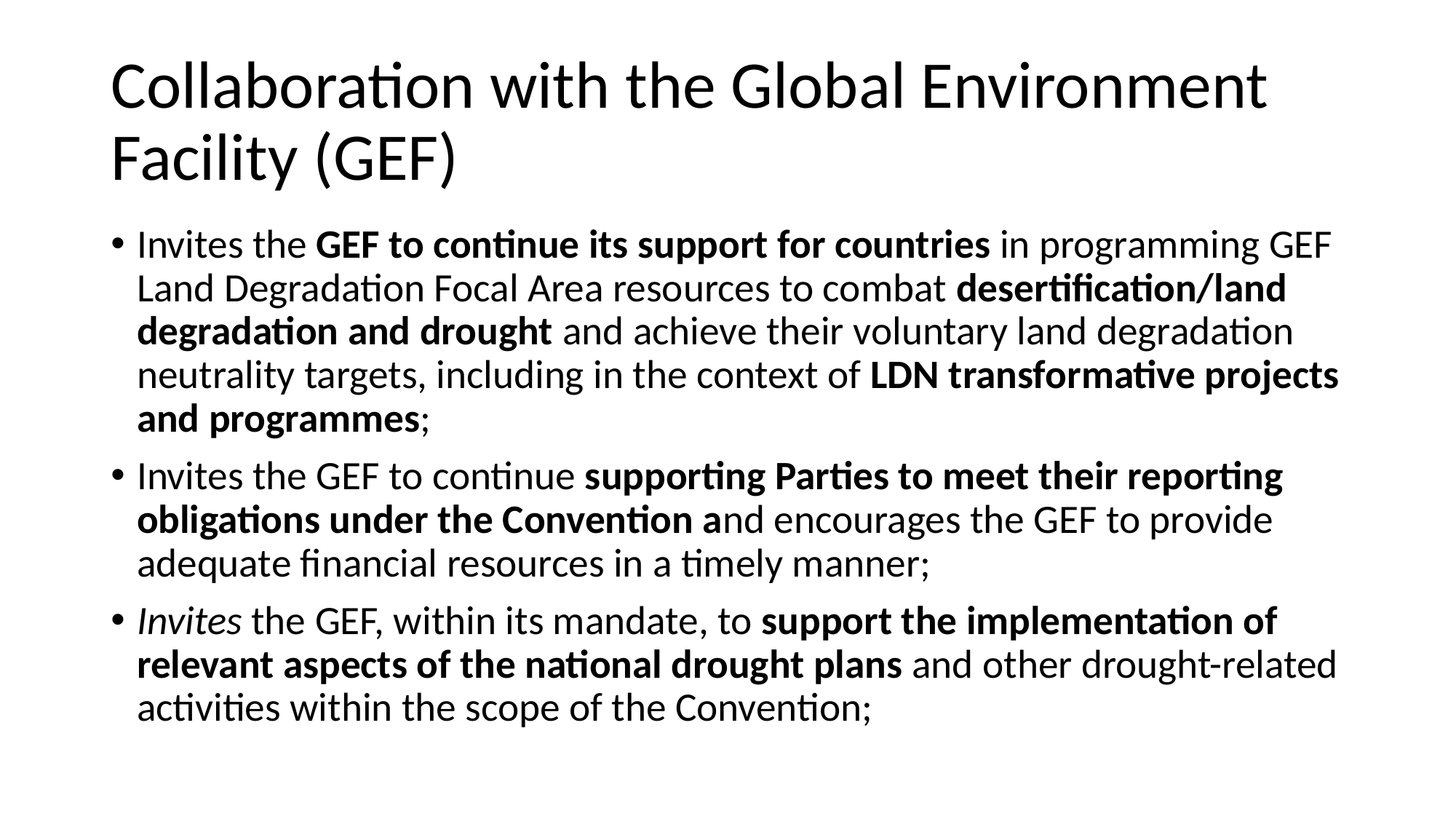

# Collaboration with the Global Environment Facility (GEF)
Invites the GEF to continue its support for countries in programming GEF Land Degradation Focal Area resources to combat desertification/land degradation and drought and achieve their voluntary land degradation neutrality targets, including in the context of LDN transformative projects and programmes;
Invites the GEF to continue supporting Parties to meet their reporting obligations under the Convention and encourages the GEF to provide adequate financial resources in a timely manner;
Invites the GEF, within its mandate, to support the implementation of relevant aspects of the national drought plans and other drought-related activities within the scope of the Convention;